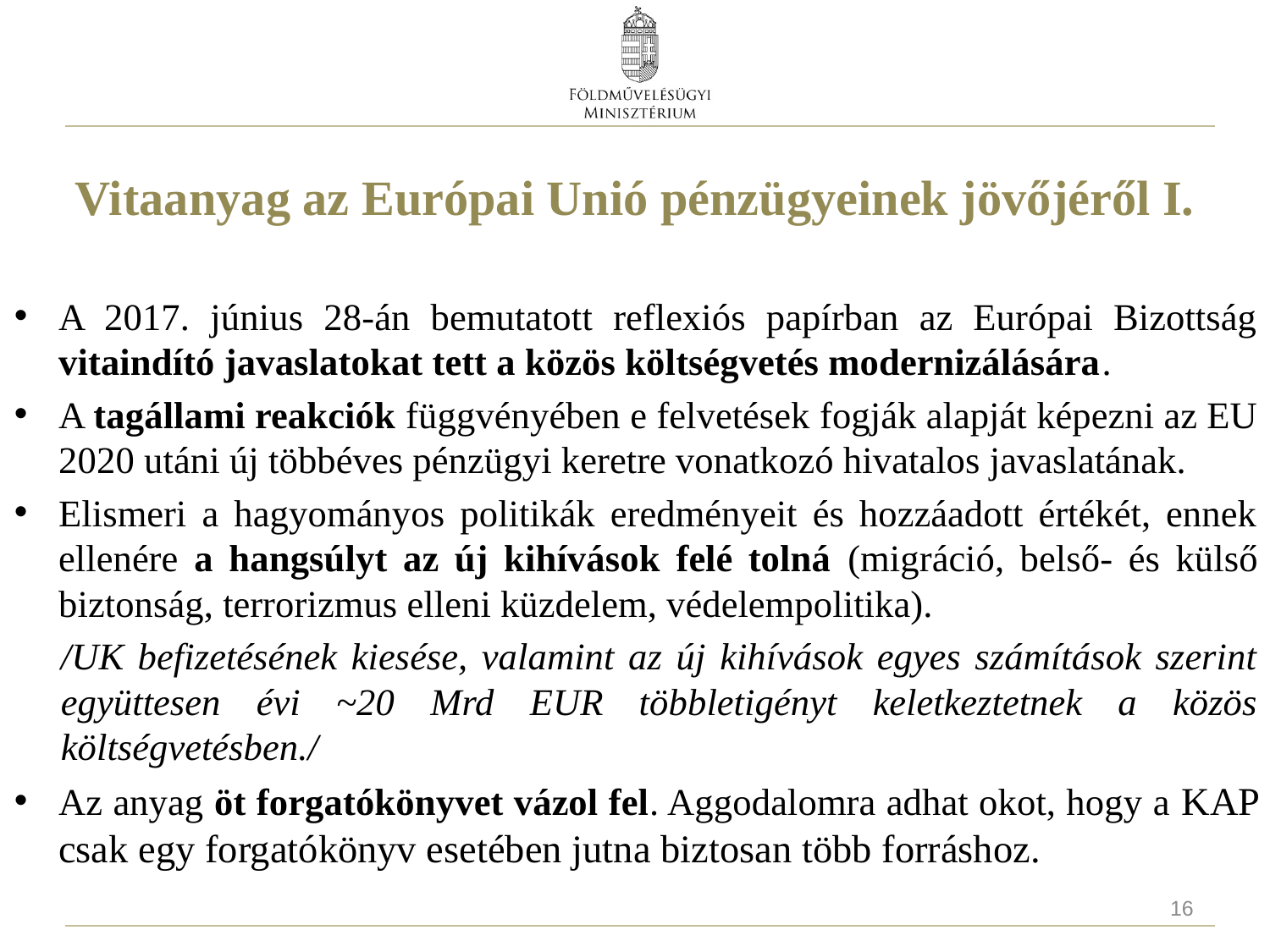

# Vitaanyag az Európai Unió pénzügyeinek jövőjéről I.
A 2017. június 28-án bemutatott reflexiós papírban az Európai Bizottság vitaindító javaslatokat tett a közös költségvetés modernizálására.
A tagállami reakciók függvényében e felvetések fogják alapját képezni az EU 2020 utáni új többéves pénzügyi keretre vonatkozó hivatalos javaslatának.
Elismeri a hagyományos politikák eredményeit és hozzáadott értékét, ennek ellenére a hangsúlyt az új kihívások felé tolná (migráció, belső- és külső biztonság, terrorizmus elleni küzdelem, védelempolitika).
/UK befizetésének kiesése, valamint az új kihívások egyes számítások szerint együttesen évi ~20 Mrd EUR többletigényt keletkeztetnek a közös költségvetésben./
Az anyag öt forgatókönyvet vázol fel. Aggodalomra adhat okot, hogy a KAP csak egy forgatókönyv esetében jutna biztosan több forráshoz.
16